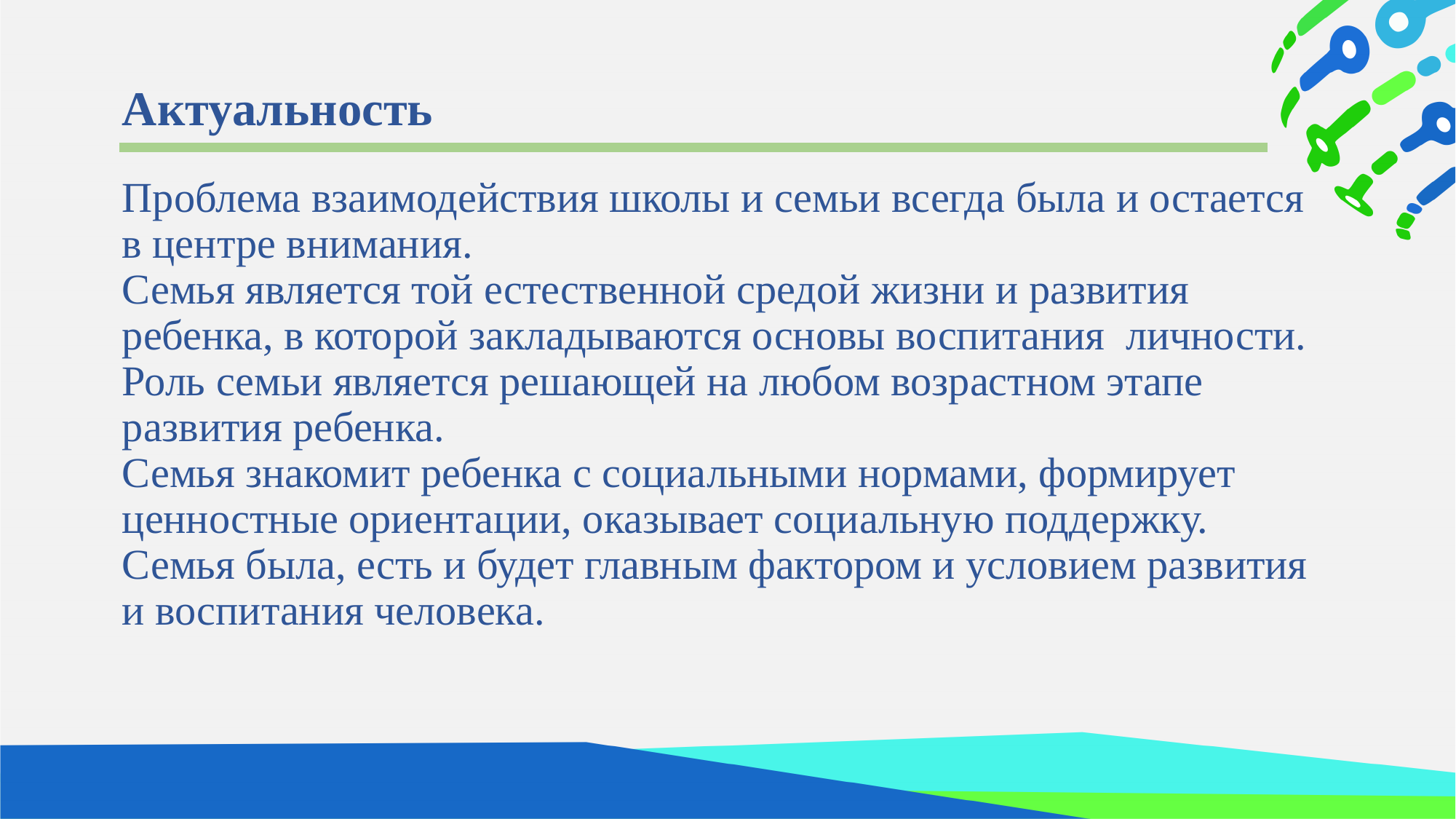

Актуальность
Проблема взаимодействия школы и семьи всегда была и остается в центре внимания.
Семья является той естественной средой жизни и развития ребенка, в которой закладываются основы воспитания  личности.
Роль семьи является решающей на любом возрастном этапе развития ребенка.
Семья знакомит ребенка с социальными нормами, формирует ценностные ориентации, оказывает социальную поддержку.
Семья была, есть и будет главным фактором и условием развития и воспитания человека.